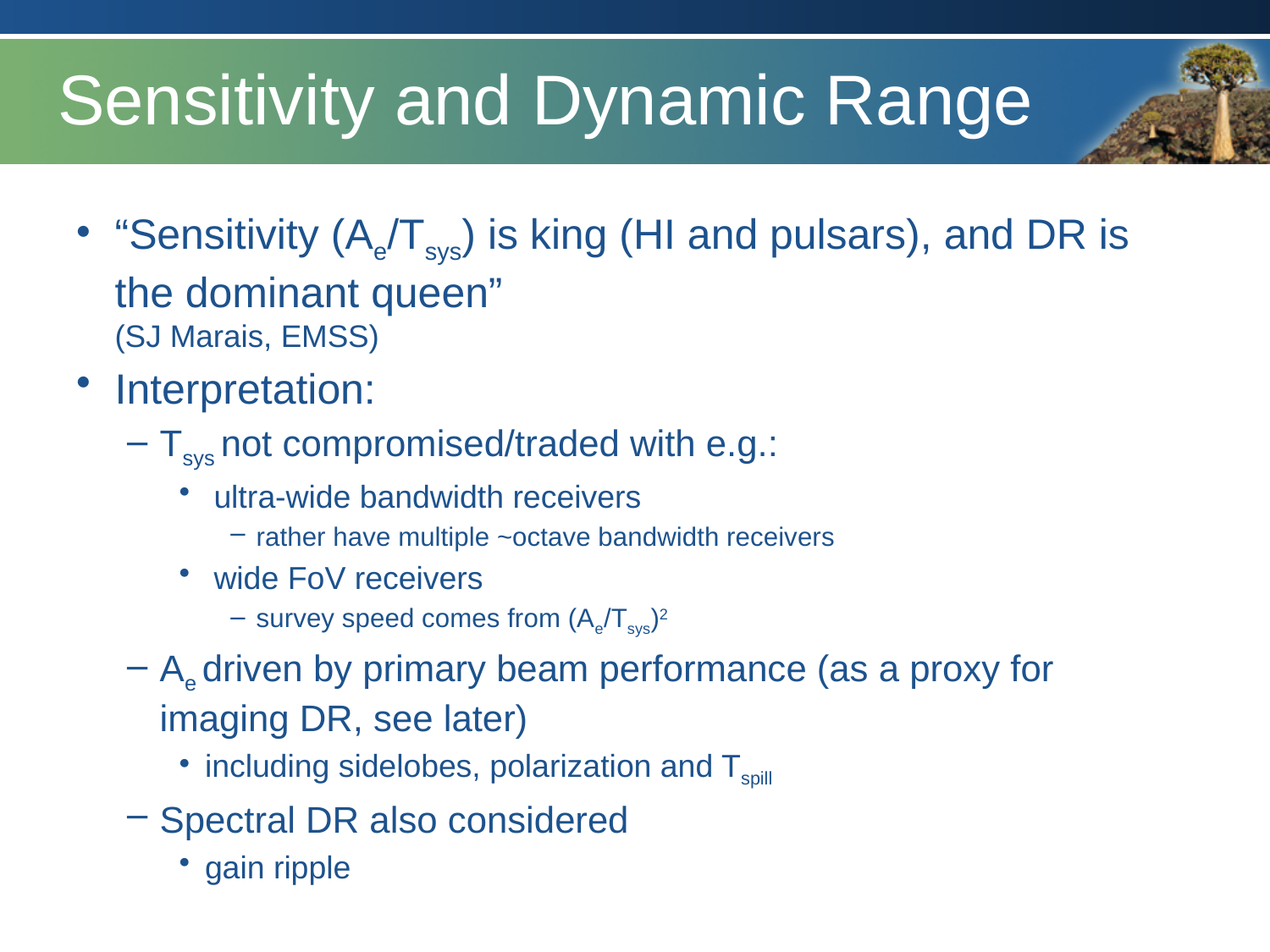

# Sensitivity and Dynamic Range
“Sensitivity (Ae/Tsys) is king (HI and pulsars), and DR is the dominant queen”
(SJ Marais, EMSS)
Interpretation:
Tsys not compromised/traded with e.g.:
 ultra-wide bandwidth receivers
rather have multiple ~octave bandwidth receivers
 wide FoV receivers
survey speed comes from (Ae/Tsys)2
Ae driven by primary beam performance (as a proxy for imaging DR, see later)
including sidelobes, polarization and Tspill
Spectral DR also considered
gain ripple